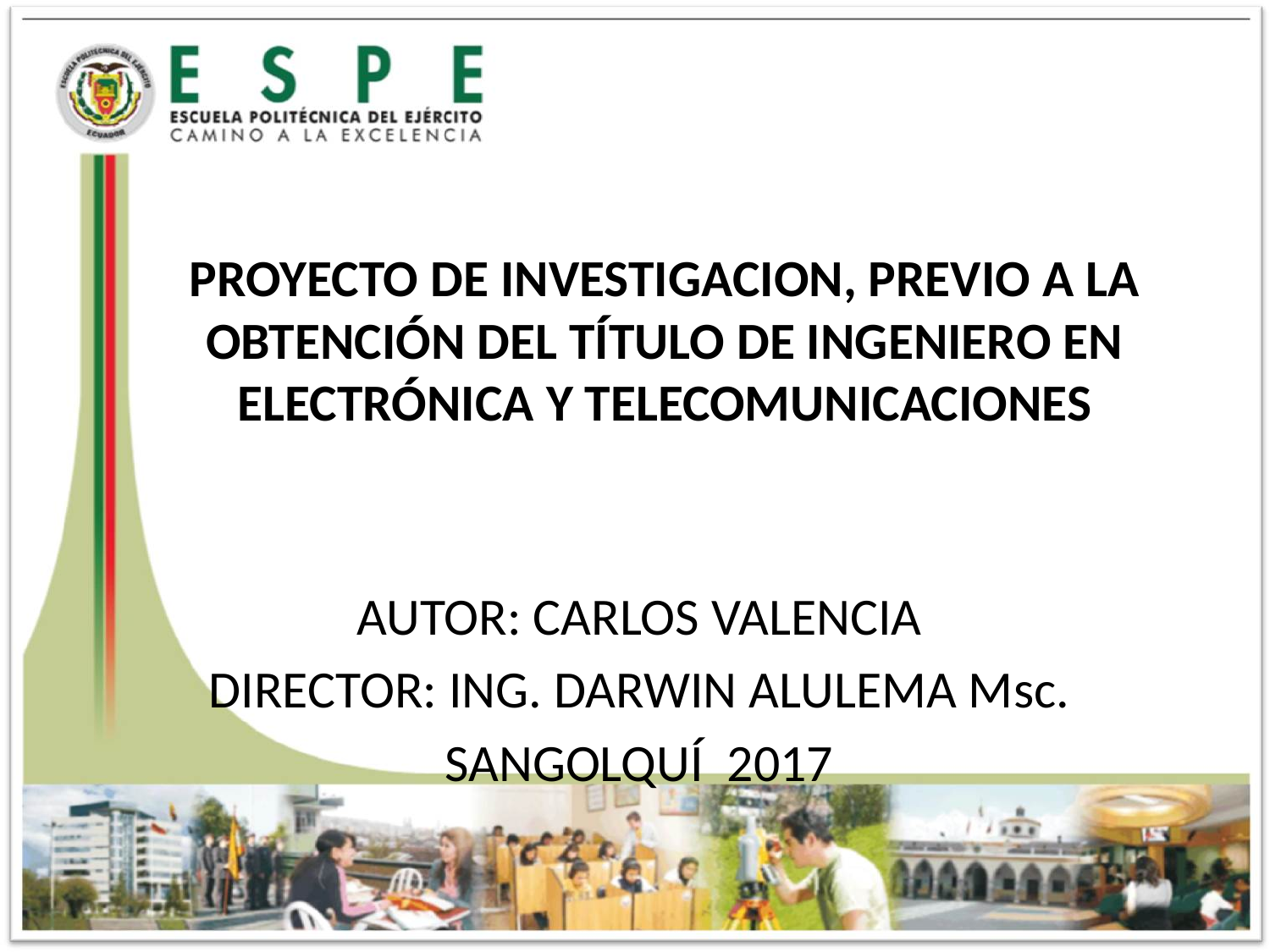

# PROYECTO DE INVESTIGACION, PREVIO A LA OBTENCIÓN DEL TÍTULO DE INGENIERO EN ELECTRÓNICA Y TELECOMUNICACIONES
AUTOR: CARLOS VALENCIA
DIRECTOR: ING. DARWIN ALULEMA Msc.
SANGOLQUÍ  2017